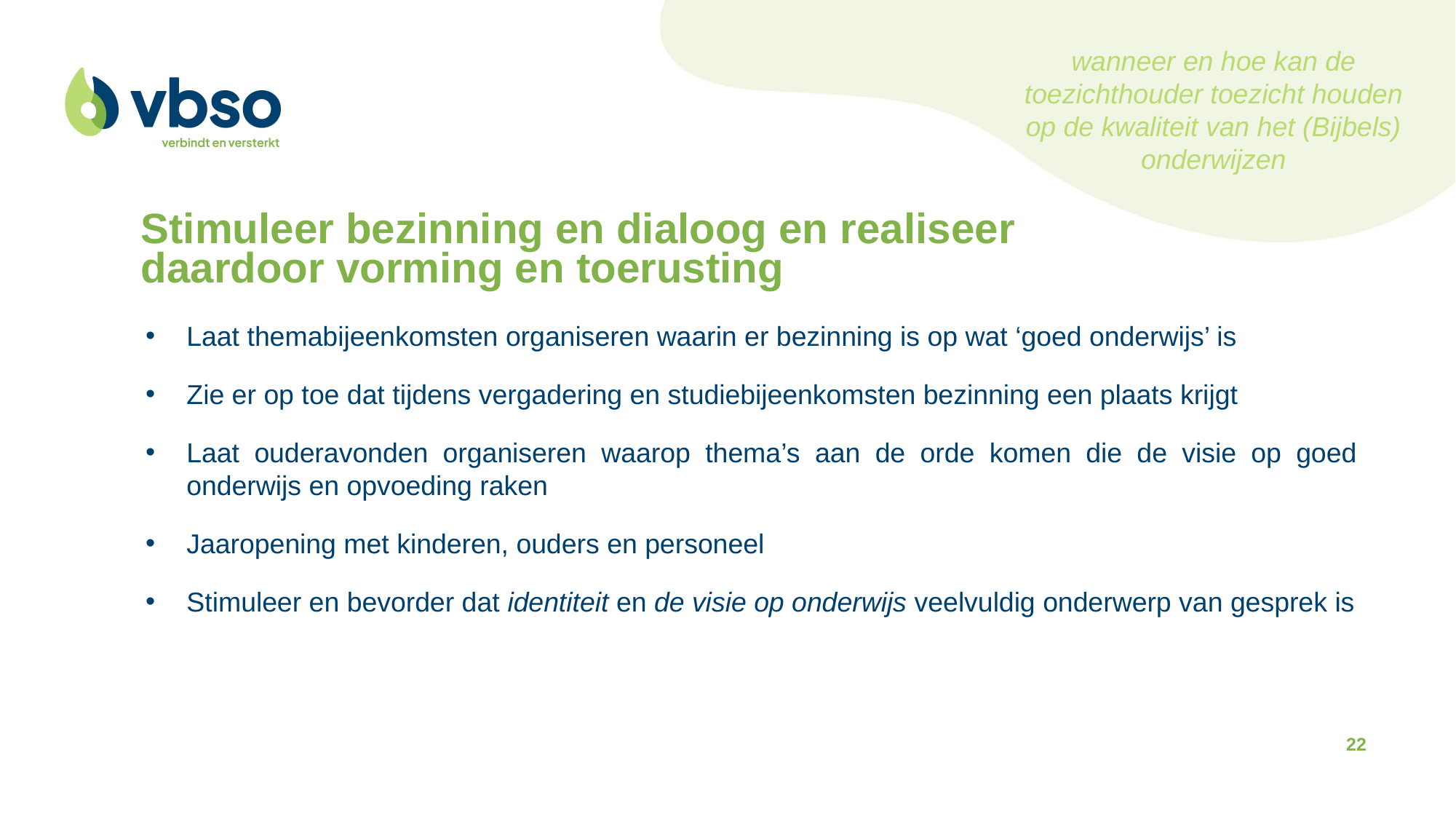

wanneer en hoe kan de toezichthouder toezicht houden op de kwaliteit van het (Bijbels) onderwijzen
Stimuleer bezinning en dialoog en realiseer daardoor vorming en toerusting
Laat themabijeenkomsten organiseren waarin er bezinning is op wat ‘goed onderwijs’ is

Zie er op toe dat tijdens vergadering en studiebijeenkomsten bezinning een plaats krijgt

Laat ouderavonden organiseren waarop thema’s aan de orde komen die de visie op goed onderwijs en opvoeding raken

Jaaropening met kinderen, ouders en personeel

Stimuleer en bevorder dat identiteit en de visie op onderwijs veelvuldig onderwerp van gesprek is

22